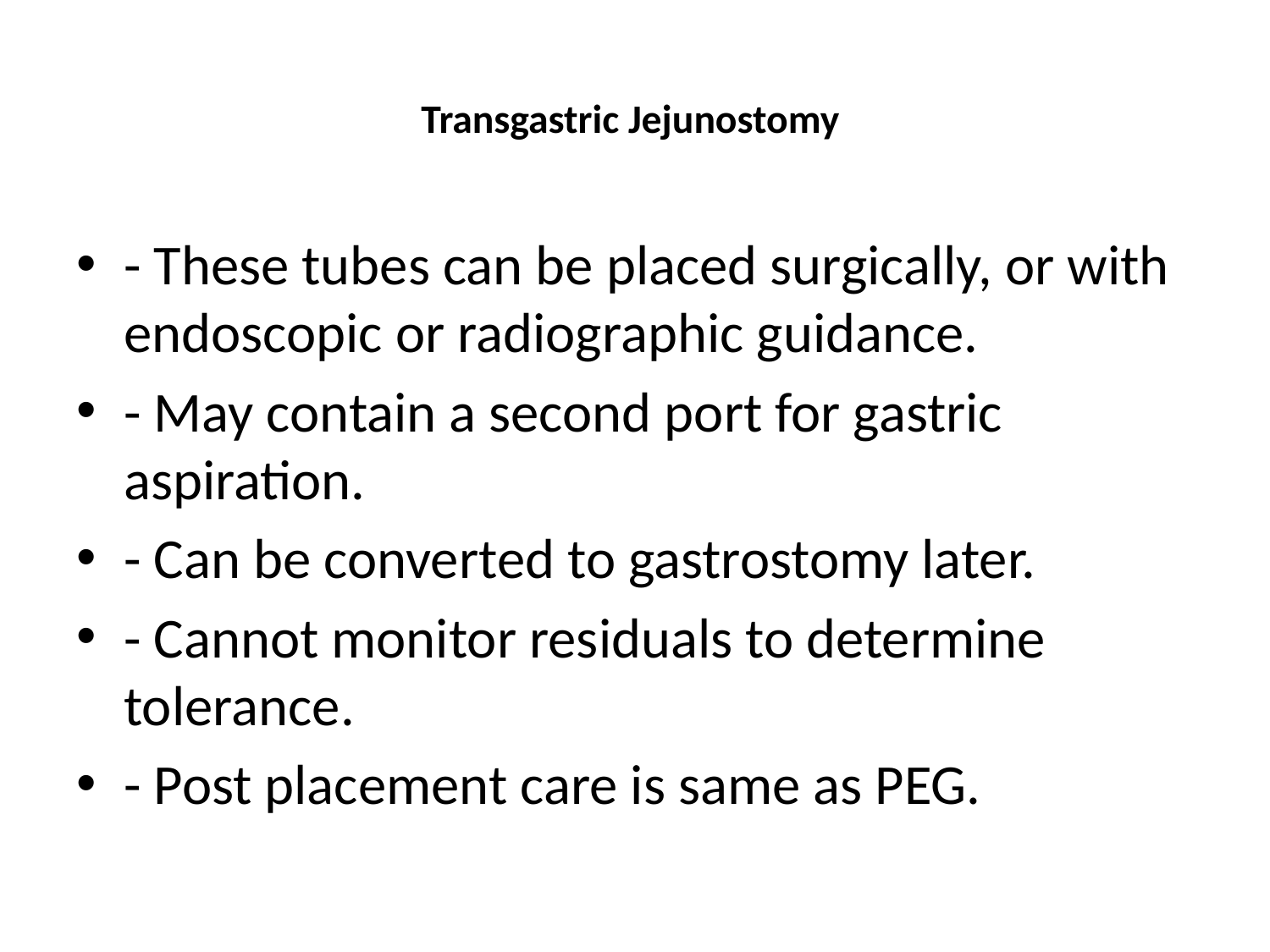

# Transgastric Jejunostomy
- These tubes can be placed surgically, or with endoscopic or radiographic guidance.
- May contain a second port for gastric aspiration.
- Can be converted to gastrostomy later.
- Cannot monitor residuals to determine tolerance.
- Post placement care is same as PEG.